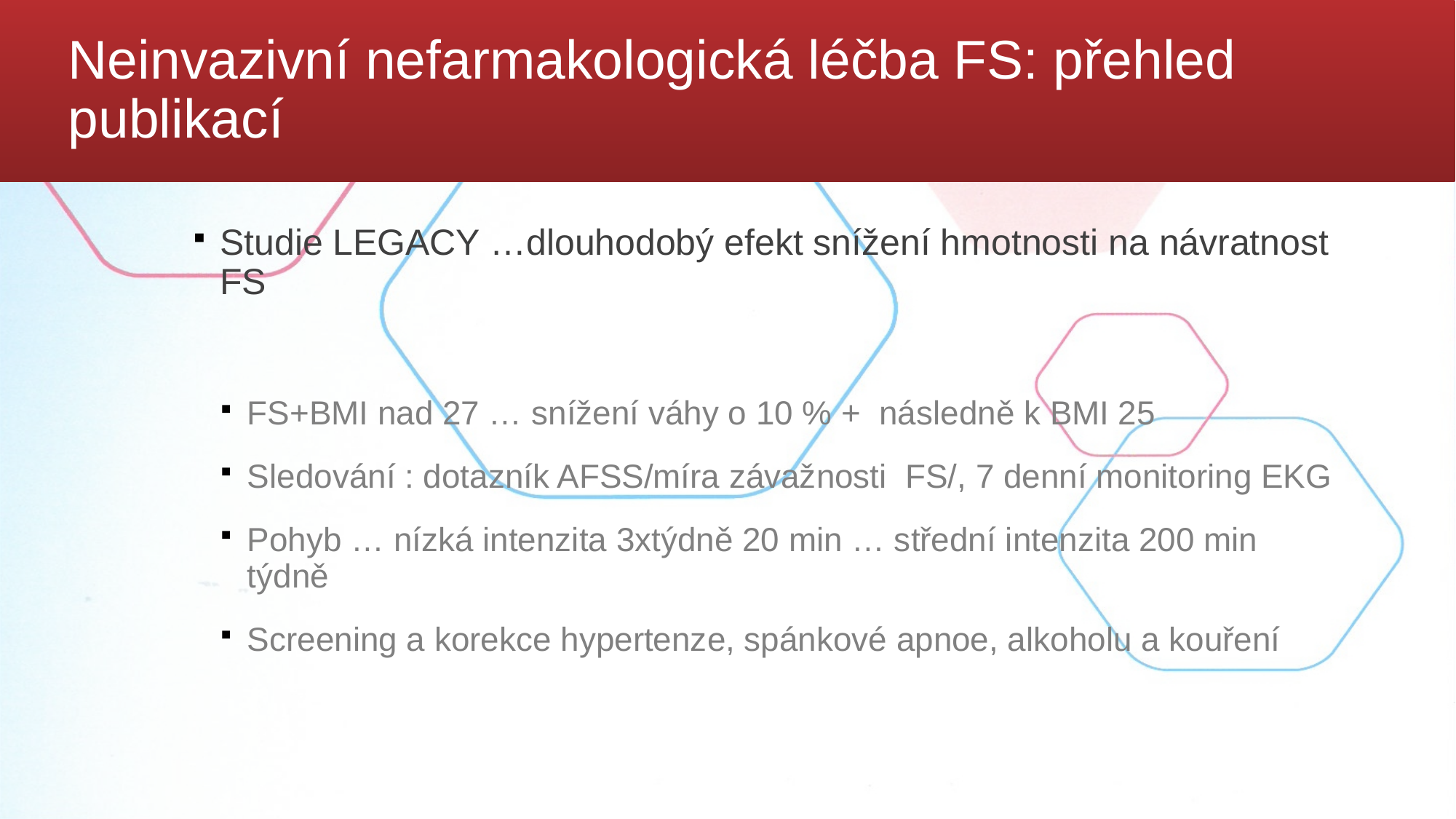

# Neinvazivní nefarmakologická léčba FS: přehled publikací
Studie LEGACY …dlouhodobý efekt snížení hmotnosti na návratnost FS

FS+BMI nad 27 … snížení váhy o 10 % +  následně k BMI 25
Sledování : dotazník AFSS/míra závažnosti  FS/, 7 denní monitoring EKG
Pohyb … nízká intenzita 3xtýdně 20 min … střední intenzita 200 min týdně
Screening a korekce hypertenze, spánkové apnoe, alkoholu a kouření